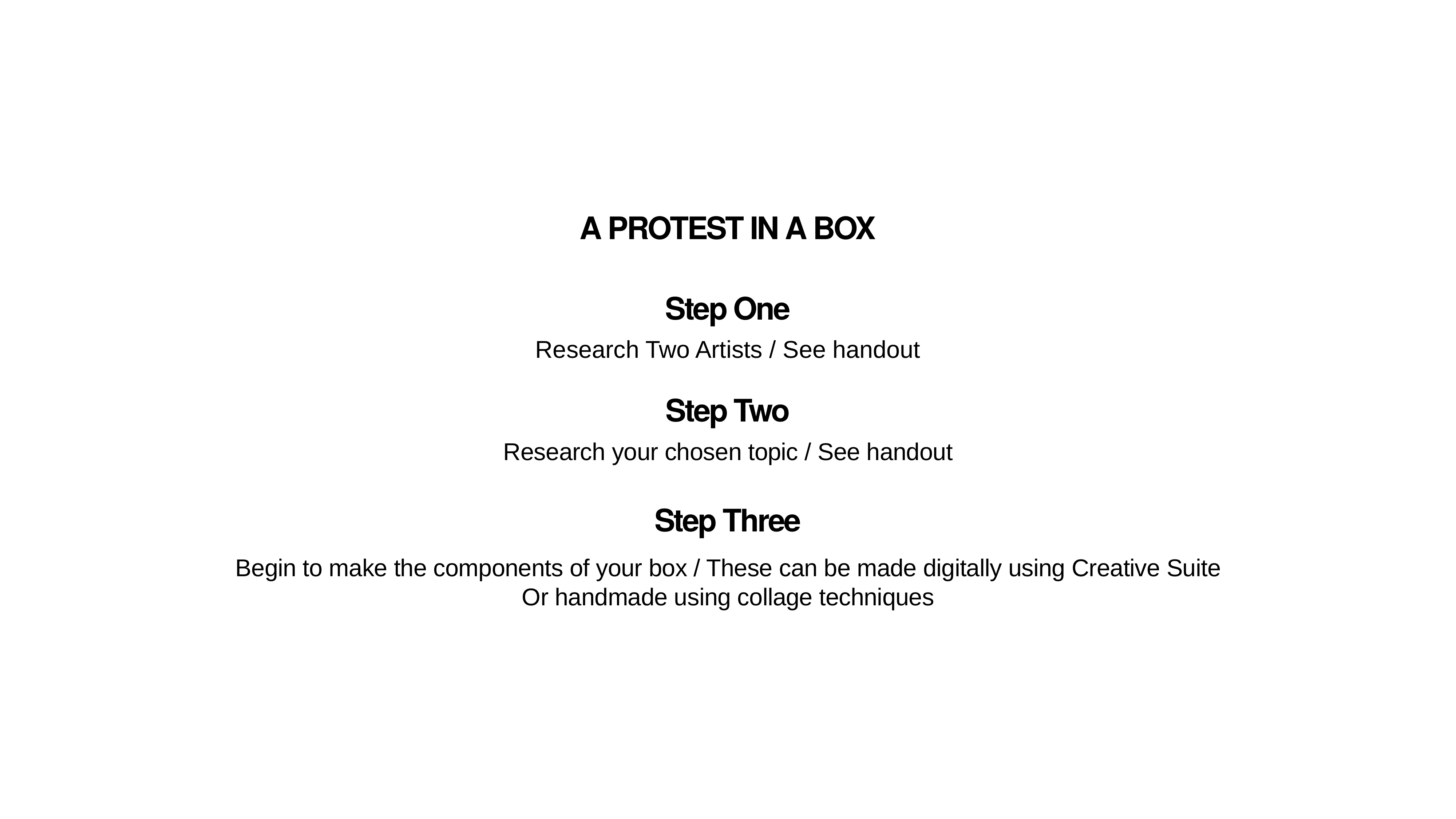

A PROTEST IN A BOX
Step One
Research Two Artists / See handout
Step Two
Research your chosen topic / See handout
Step Three
Begin to make the components of your box / These can be made digitally using Creative Suite
Or handmade using collage techniques